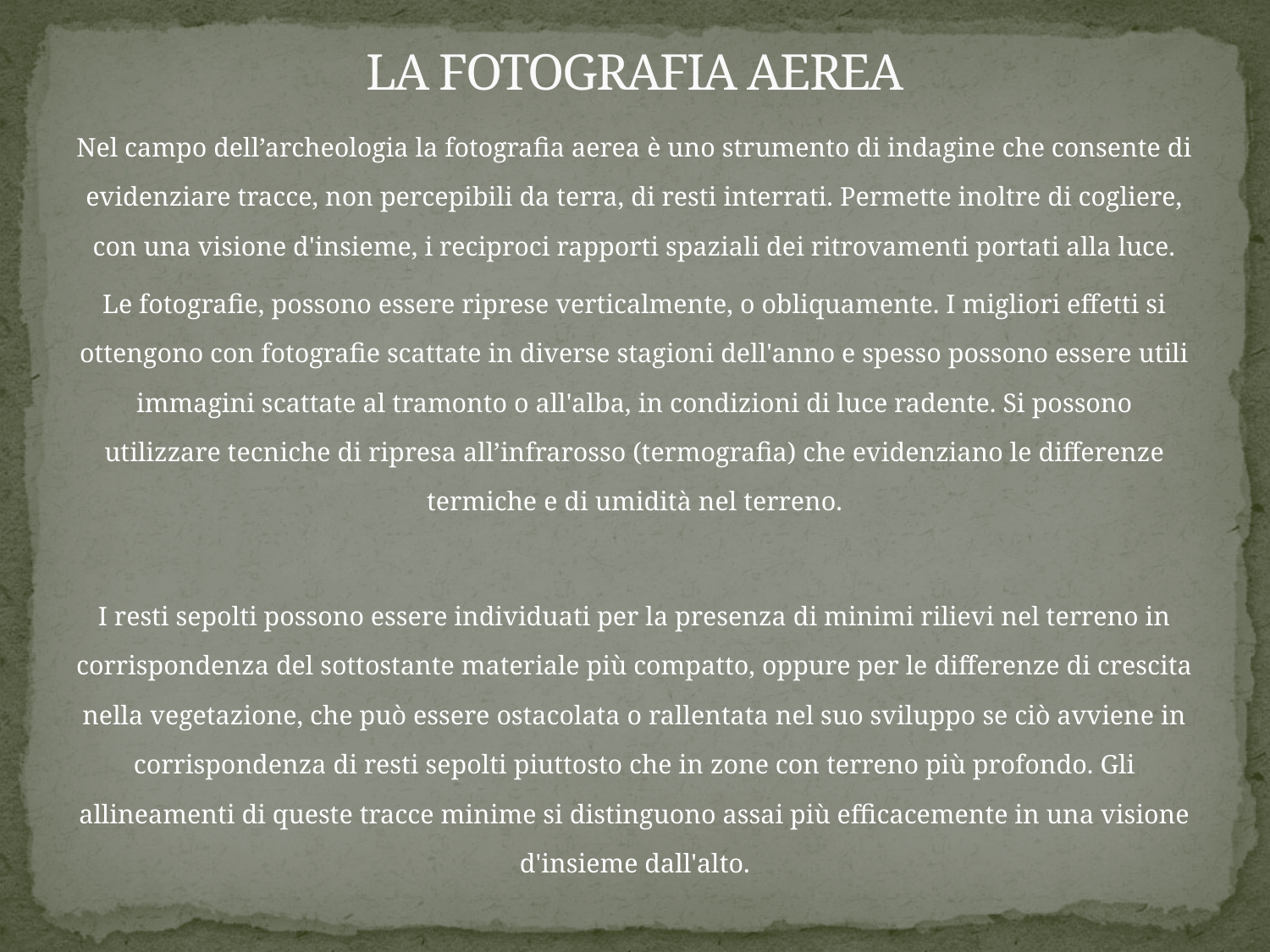

# LA FOTOGRAFIA AEREA
Nel campo dell’archeologia la fotografia aerea è uno strumento di indagine che consente di evidenziare tracce, non percepibili da terra, di resti interrati. Permette inoltre di cogliere, con una visione d'insieme, i reciproci rapporti spaziali dei ritrovamenti portati alla luce.
Le fotografie, possono essere riprese verticalmente, o obliquamente. I migliori effetti si ottengono con fotografie scattate in diverse stagioni dell'anno e spesso possono essere utili immagini scattate al tramonto o all'alba, in condizioni di luce radente. Si possono utilizzare tecniche di ripresa all’infrarosso (termografia) che evidenziano le differenze termiche e di umidità nel terreno.

I resti sepolti possono essere individuati per la presenza di minimi rilievi nel terreno in corrispondenza del sottostante materiale più compatto, oppure per le differenze di crescita nella vegetazione, che può essere ostacolata o rallentata nel suo sviluppo se ciò avviene in corrispondenza di resti sepolti piuttosto che in zone con terreno più profondo. Gli allineamenti di queste tracce minime si distinguono assai più efficacemente in una visione d'insieme dall'alto.